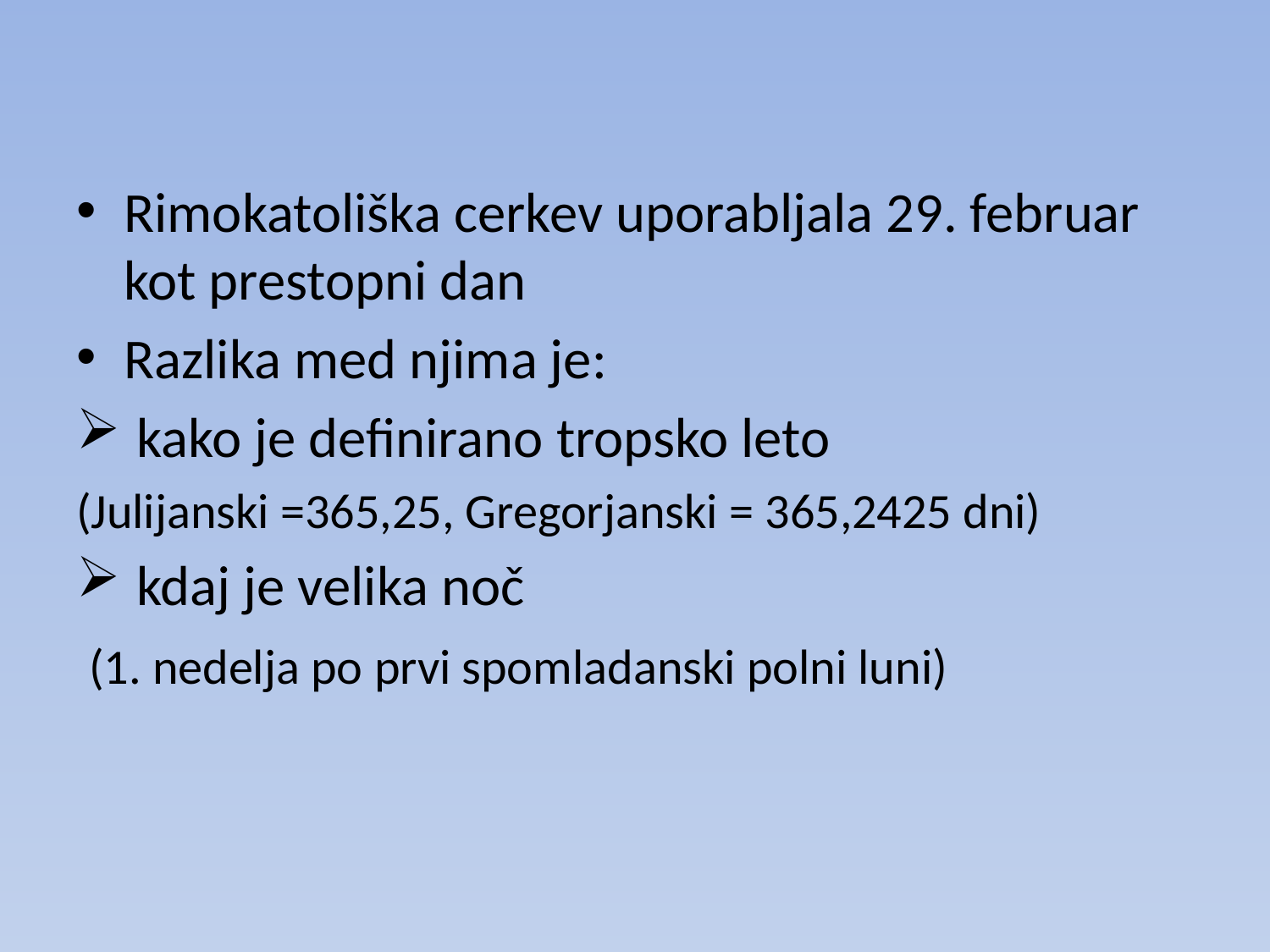

#
Rimokatoliška cerkev uporabljala 29. februar kot prestopni dan
Razlika med njima je:
 kako je definirano tropsko leto
(Julijanski =365,25, Gregorjanski = 365,2425 dni)
 kdaj je velika noč
 (1. nedelja po prvi spomladanski polni luni)